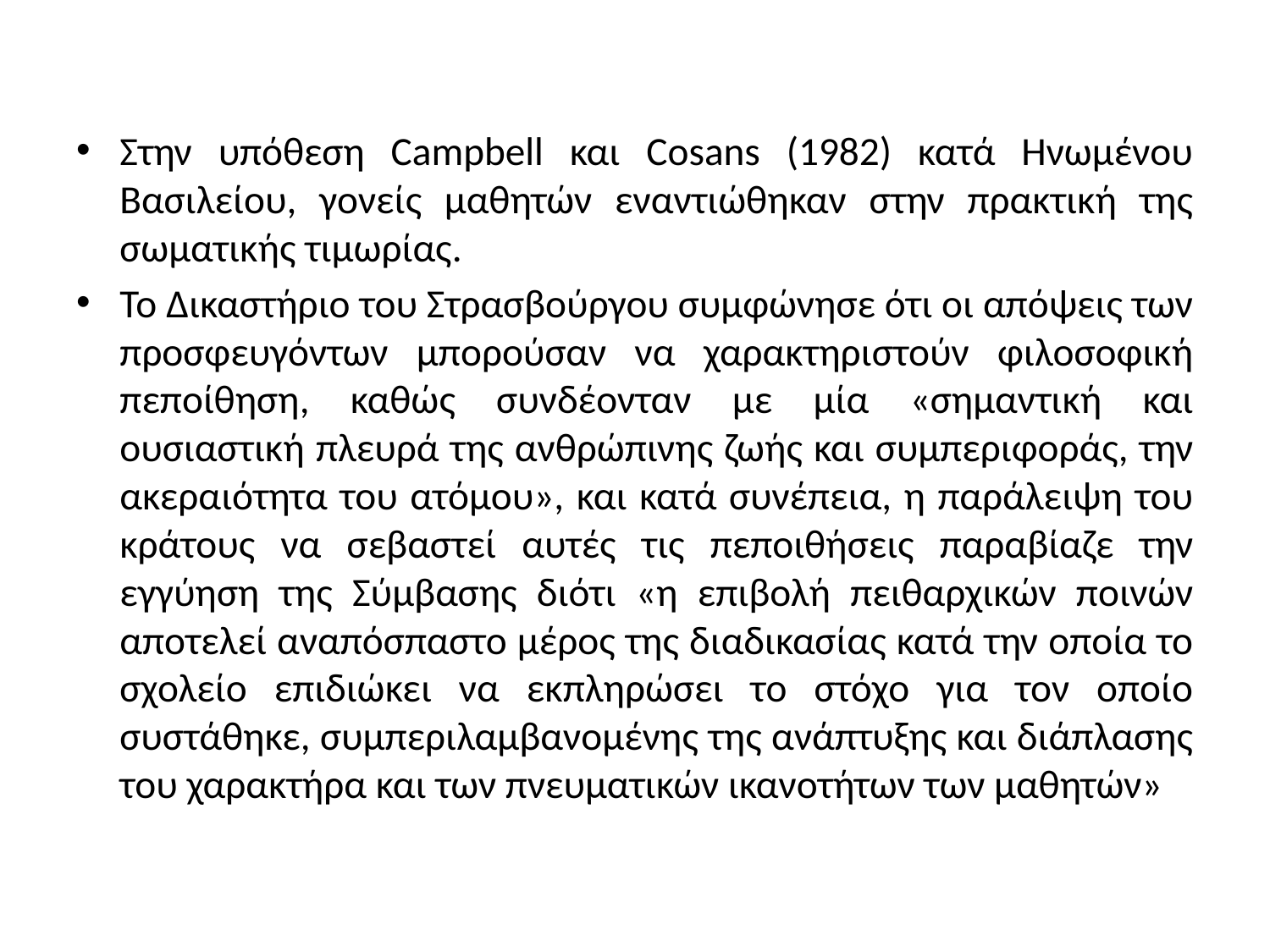

Στην υπόθεση Campbell και Cosans (1982) κατά Ηνωμένου Βασιλείου, γονείς μαθητών εναντιώθηκαν στην πρακτική της σωματικής τιμωρίας.
Το Δικαστήριο του Στρασβούργου συμφώνησε ότι οι απόψεις των προσφευγόντων μπορούσαν να χαρακτηριστούν φιλοσοφική πεποίθηση, καθώς συνδέονταν με μία «σημαντική και ουσιαστική πλευρά της ανθρώπινης ζωής και συμπεριφοράς, την ακεραιότητα του ατόμου», και κατά συνέπεια, η παράλειψη του κράτους να σεβαστεί αυτές τις πεποιθήσεις παραβίαζε την εγγύηση της Σύμβασης διότι «η επιβολή πειθαρχικών ποινών αποτελεί αναπόσπαστο μέρος της διαδικασίας κατά την οποία το σχολείο επιδιώκει να εκπληρώσει το στόχο για τον οποίο συστάθηκε, συμπεριλαμβανομένης της ανάπτυξης και διάπλασης του χαρακτήρα και των πνευματικών ικανοτήτων των μαθητών»